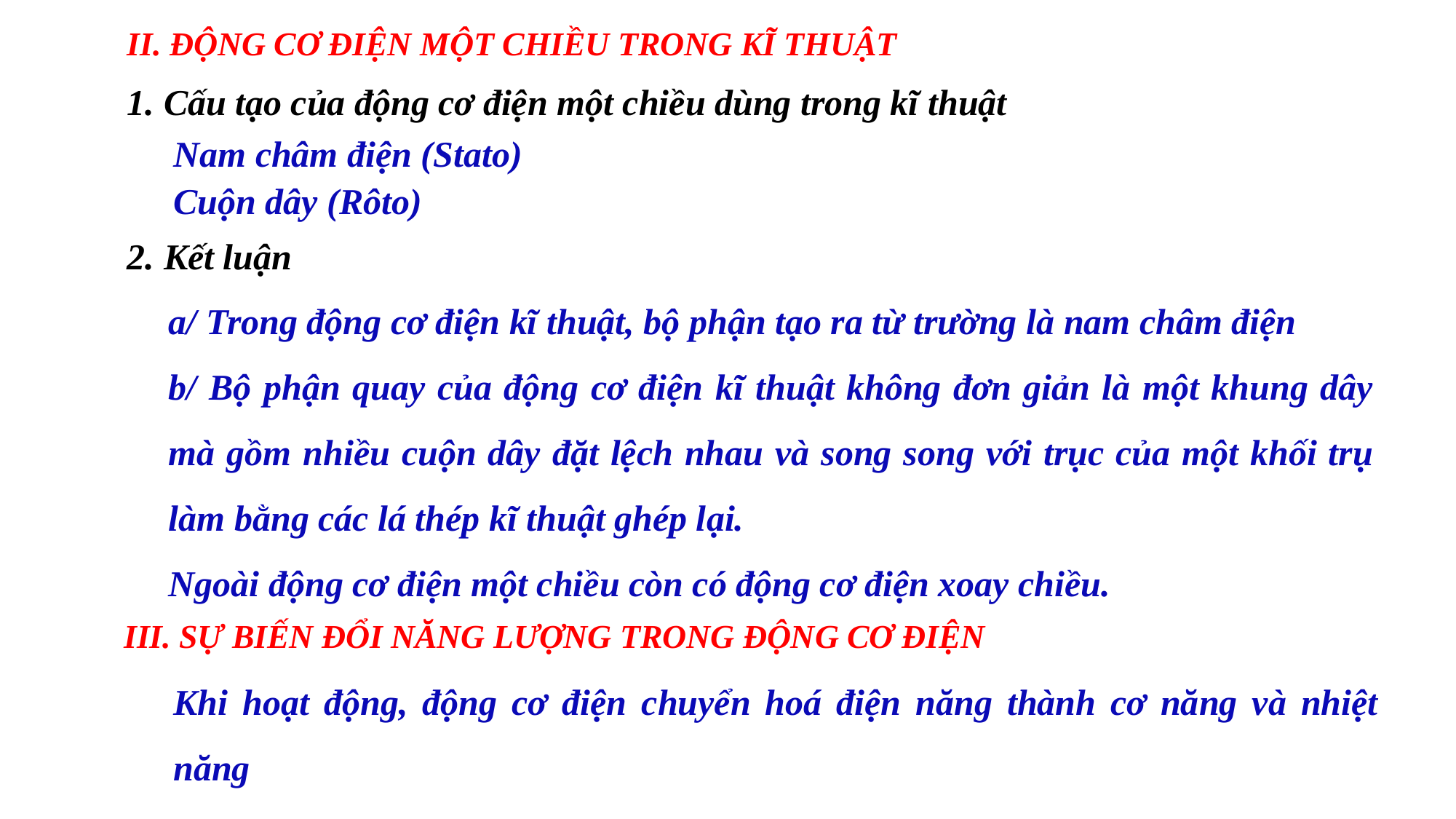

II. ĐỘNG CƠ ĐIỆN MỘT CHIỀU TRONG KĨ THUẬT
1. Cấu tạo của động cơ điện một chiều dùng trong kĩ thuật
Nam châm điện (Stato)
Cuộn dây (Rôto)
2. Kết luận
a/ Trong động cơ điện kĩ thuật, bộ phận tạo ra từ trường là nam châm điện
b/ Bộ phận quay của động cơ điện kĩ thuật không đơn giản là một khung dây mà gồm nhiều cuộn dây đặt lệch nhau và song song với trục của một khối trụ làm bằng các lá thép kĩ thuật ghép lại.
Ngoài động cơ điện một chiều còn có động cơ điện xoay chiều.
III. SỰ BIẾN ĐỔI NĂNG LƯỢNG TRONG ĐỘNG CƠ ĐIỆN
Khi hoạt động, động cơ điện chuyển hoá điện năng thành cơ năng và nhiệt năng